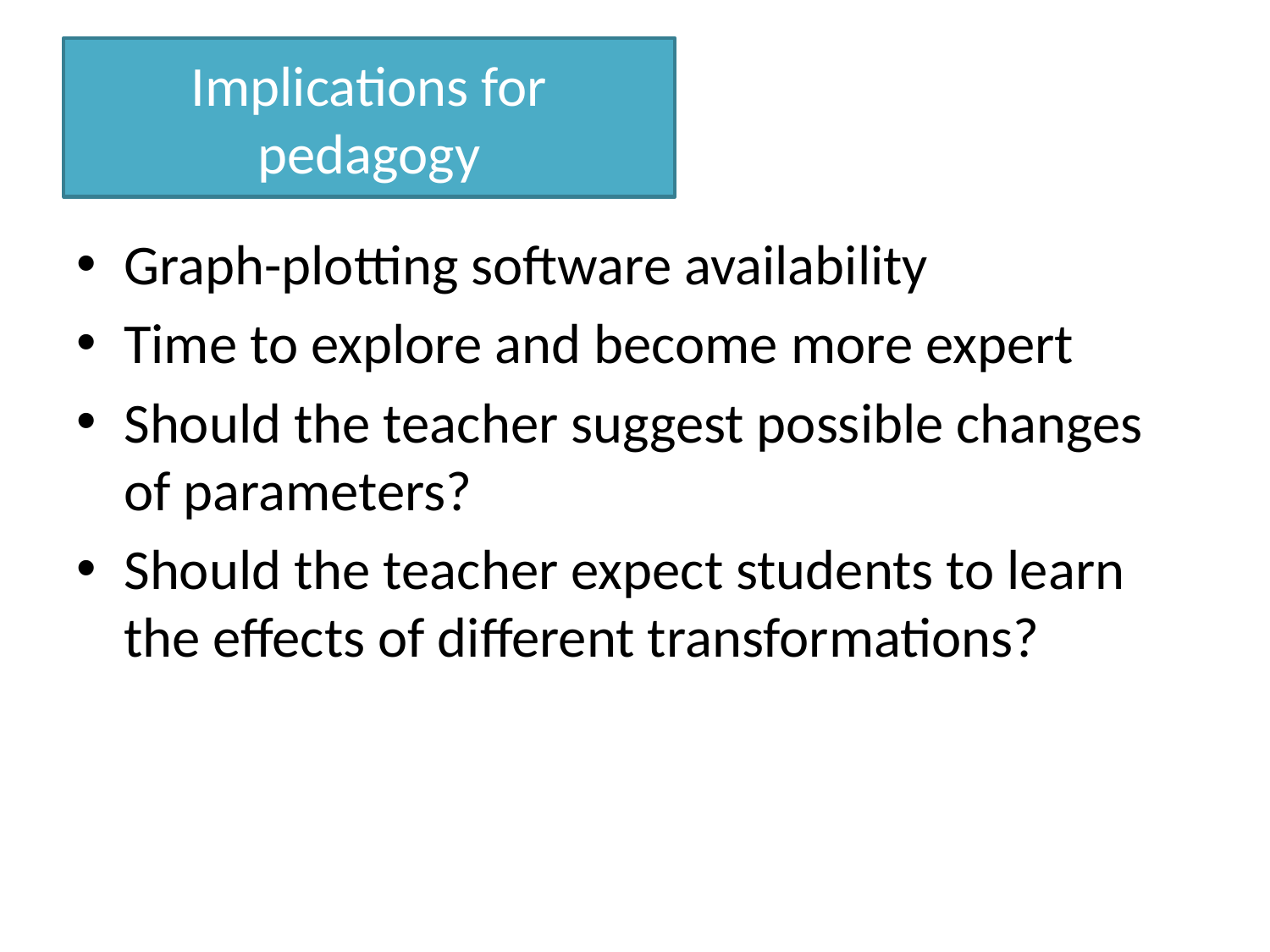

# Implications for pedagogy
Graph-plotting software availability
Time to explore and become more expert
Should the teacher suggest possible changes of parameters?
Should the teacher expect students to learn the effects of different transformations?